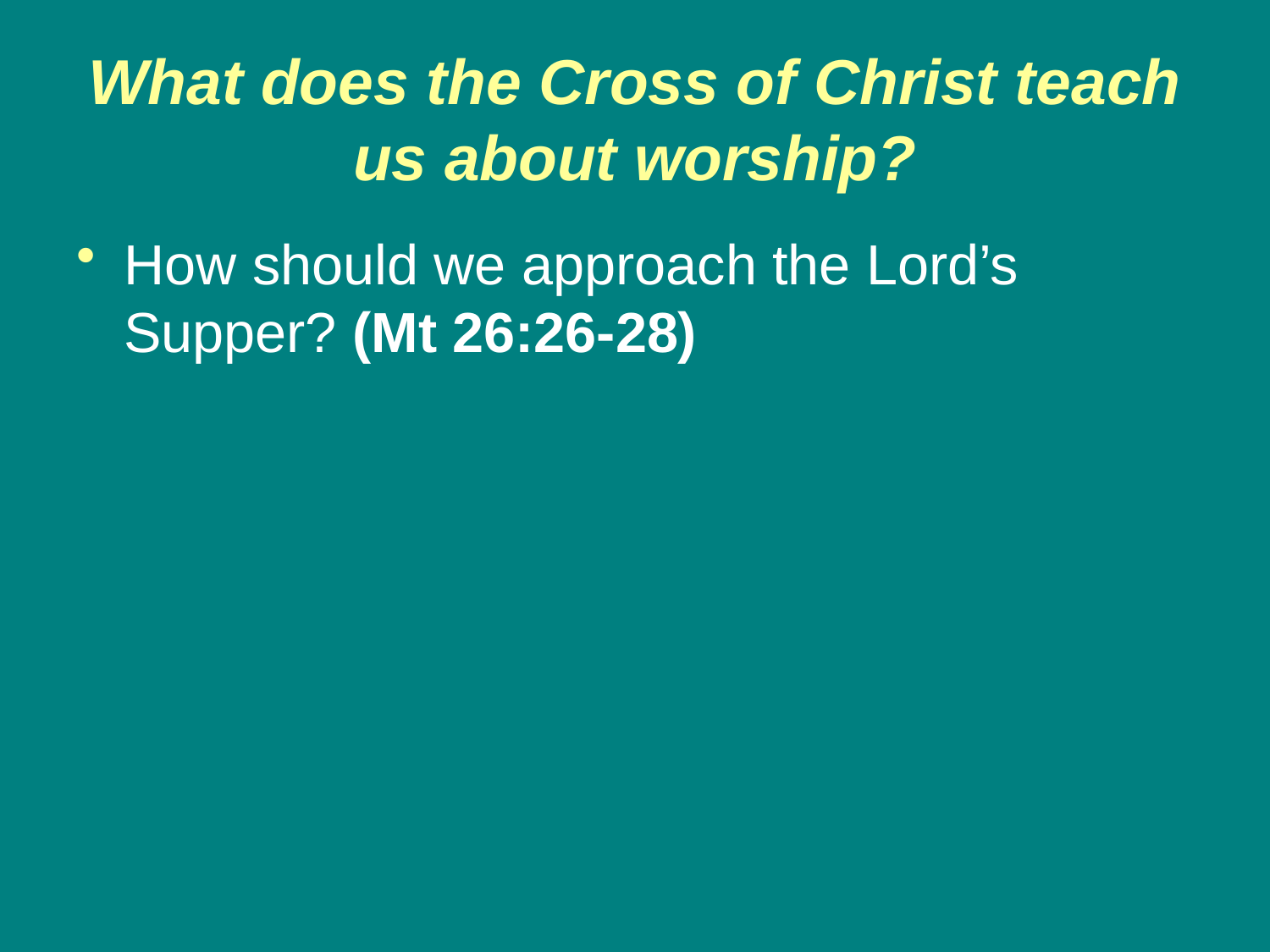

# What does the Cross of Christ teach us about worship?
How should we approach the Lord’s Supper? (Mt 26:26-28)